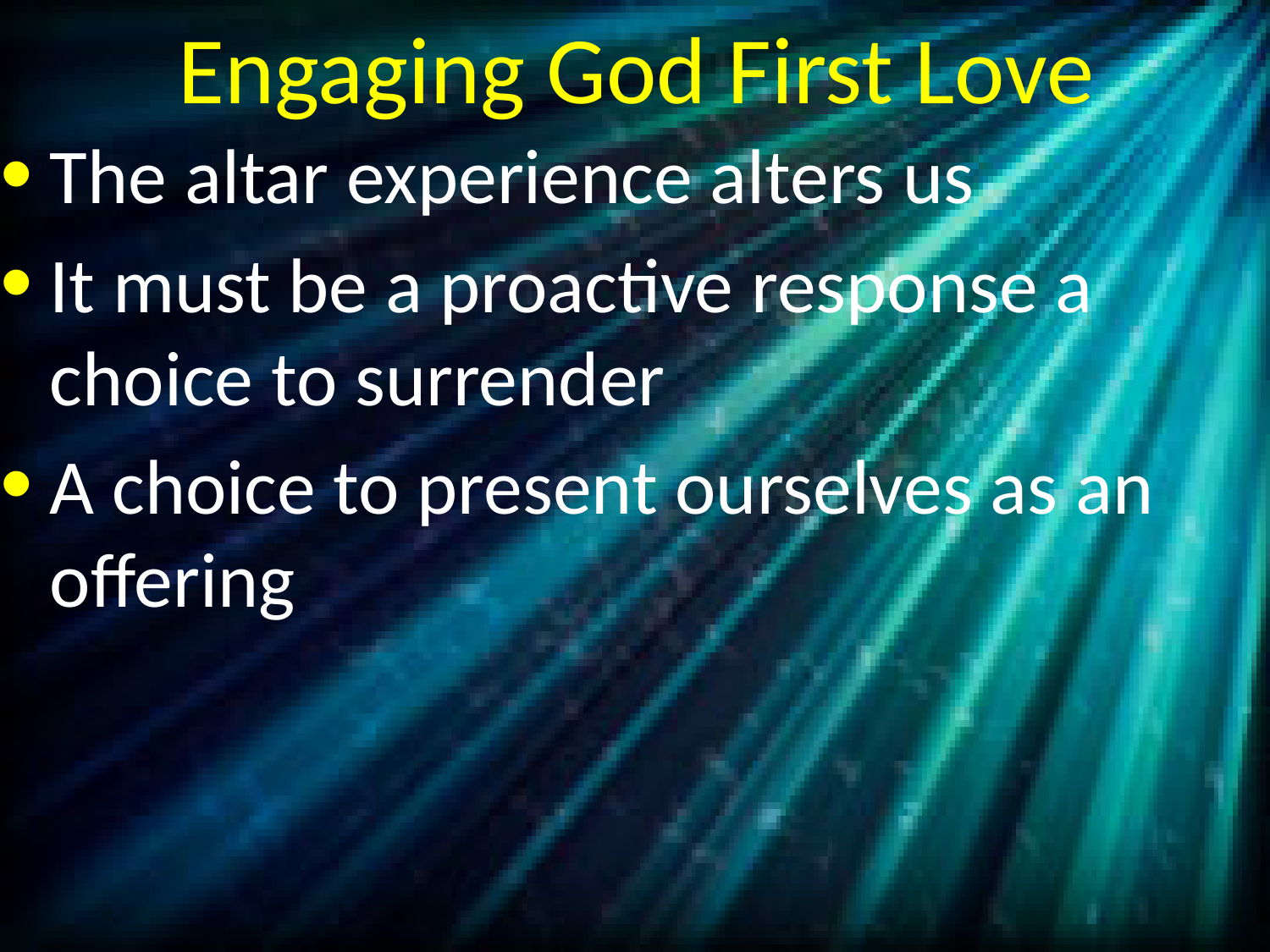

# Engaging God First Love
The altar experience alters us
It must be a proactive response a choice to surrender
A choice to present ourselves as an offering